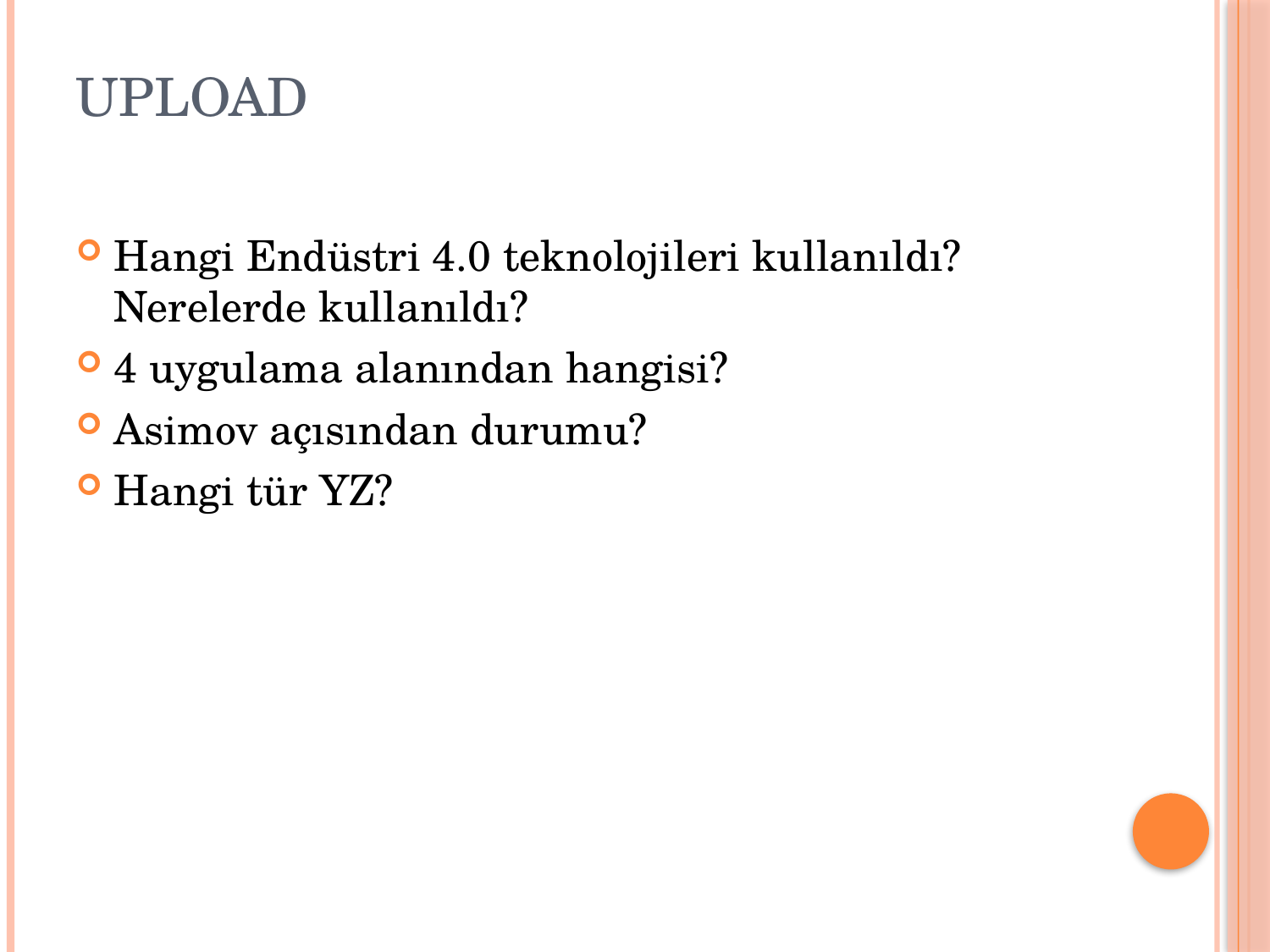

# Upload
Hangi Endüstri 4.0 teknolojileri kullanıldı? Nerelerde kullanıldı?
4 uygulama alanından hangisi?
Asimov açısından durumu?
Hangi tür YZ?